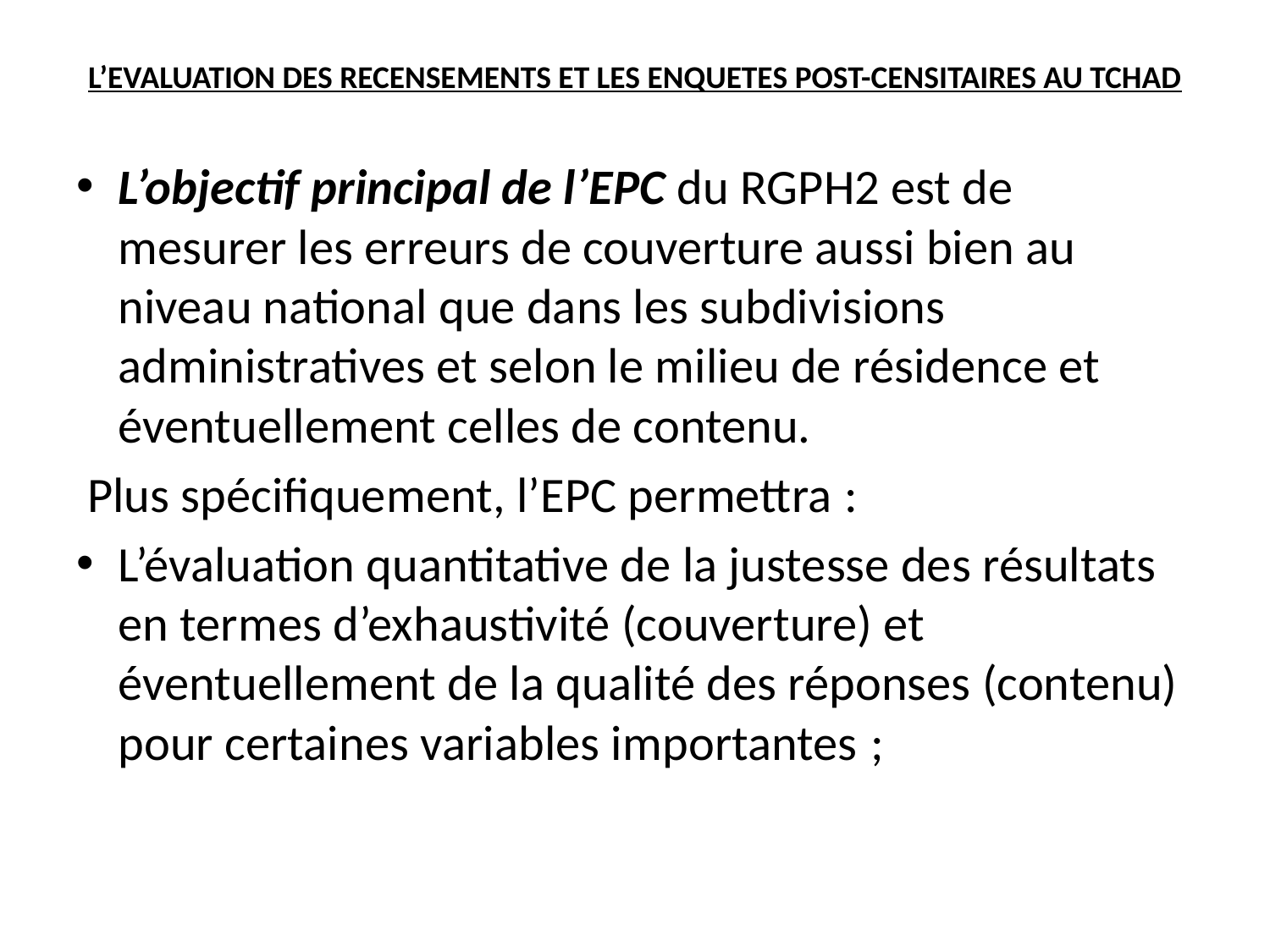

# L’EVALUATION DES RECENSEmENTS ET LES ENQUETES POST-CENSITAIRES AU TCHAD
L’objectif principal de l’EPC du RGPH2 est de mesurer les erreurs de couverture aussi bien au niveau national que dans les subdivisions administratives et selon le milieu de résidence et éventuellement celles de contenu.
 Plus spécifiquement, l’EPC permettra :
L’évaluation quantitative de la justesse des résultats en termes d’exhaustivité (couverture) et éventuellement de la qualité des réponses (contenu) pour certaines variables importantes ;